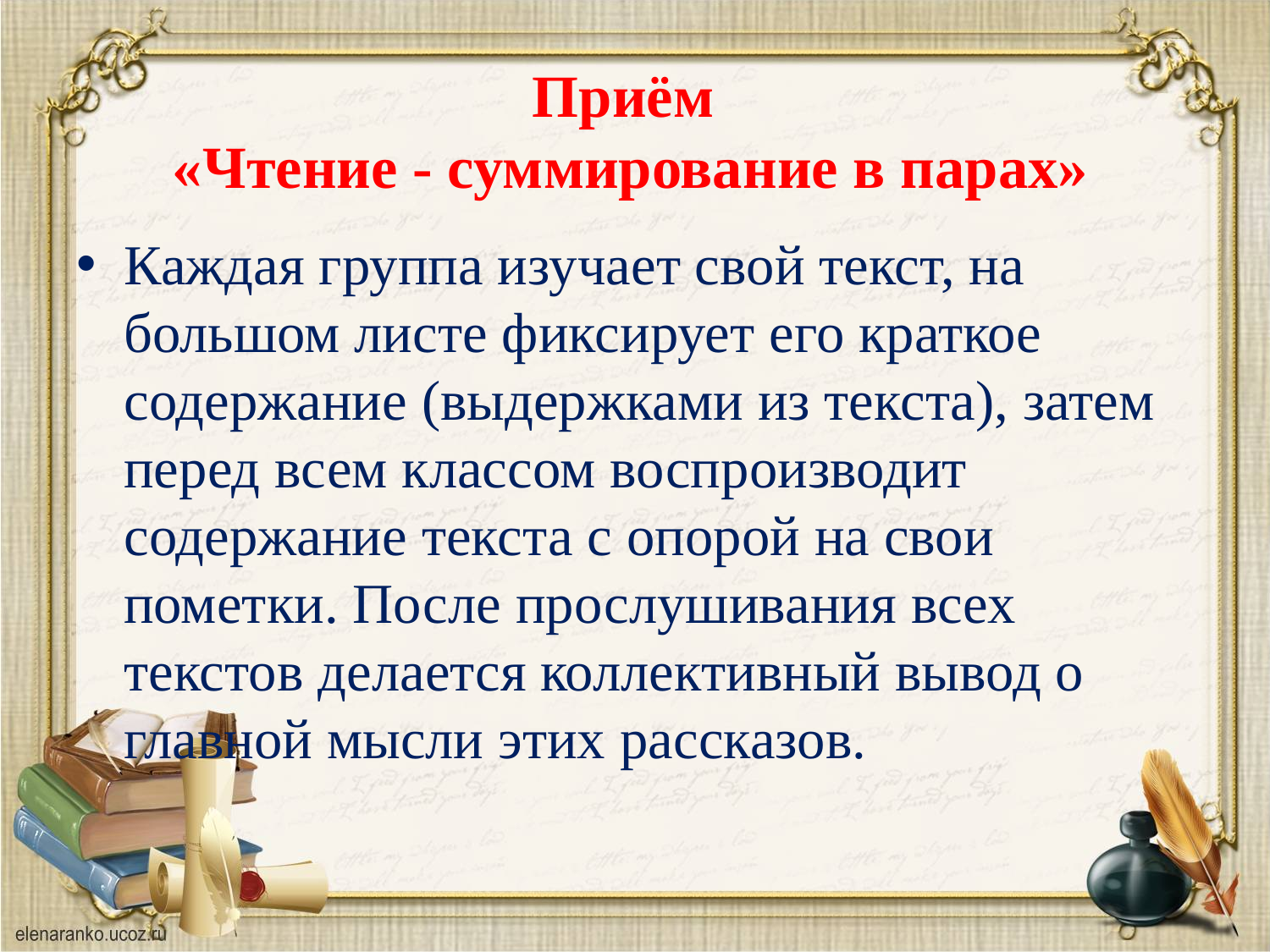

# Приём «Чтение - суммирование в парах»
Каждая группа изучает свой текст, на большом листе фиксирует его краткое содержание (выдержками из текста), затем перед всем классом воспроизводит содержание текста с опорой на свои пометки. После прослушивания всех текстов делается коллективный вывод о главной мысли этих рассказов.